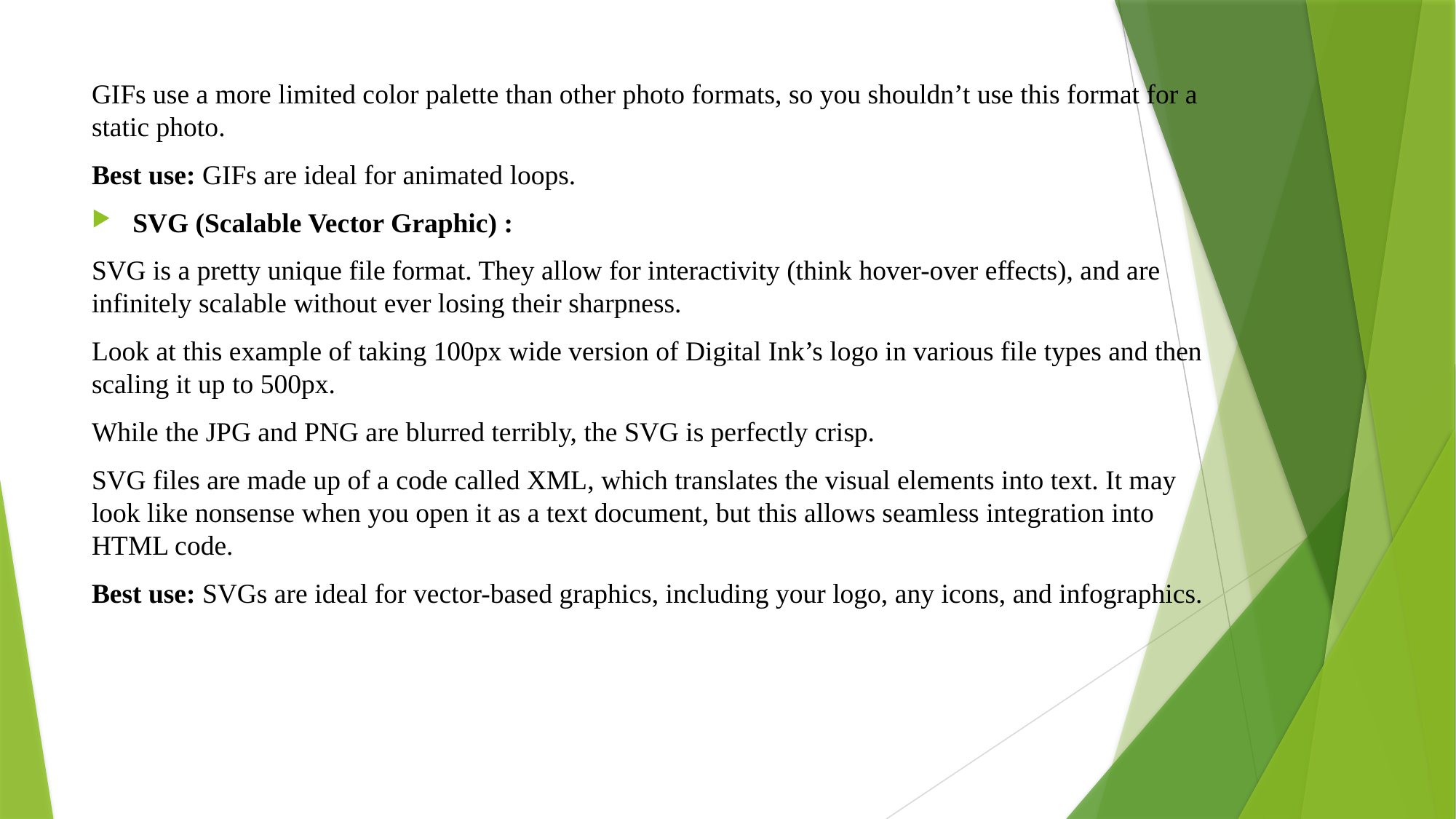

GIFs use a more limited color palette than other photo formats, so you shouldn’t use this format for a static photo.
Best use: GIFs are ideal for animated loops.
SVG (Scalable Vector Graphic) :
SVG is a pretty unique file format. They allow for interactivity (think hover-over effects), and are infinitely scalable without ever losing their sharpness.
Look at this example of taking 100px wide version of Digital Ink’s logo in various file types and then scaling it up to 500px.
While the JPG and PNG are blurred terribly, the SVG is perfectly crisp.
SVG files are made up of a code called XML, which translates the visual elements into text. It may look like nonsense when you open it as a text document, but this allows seamless integration into HTML code.
Best use: SVGs are ideal for vector-based graphics, including your logo, any icons, and infographics.